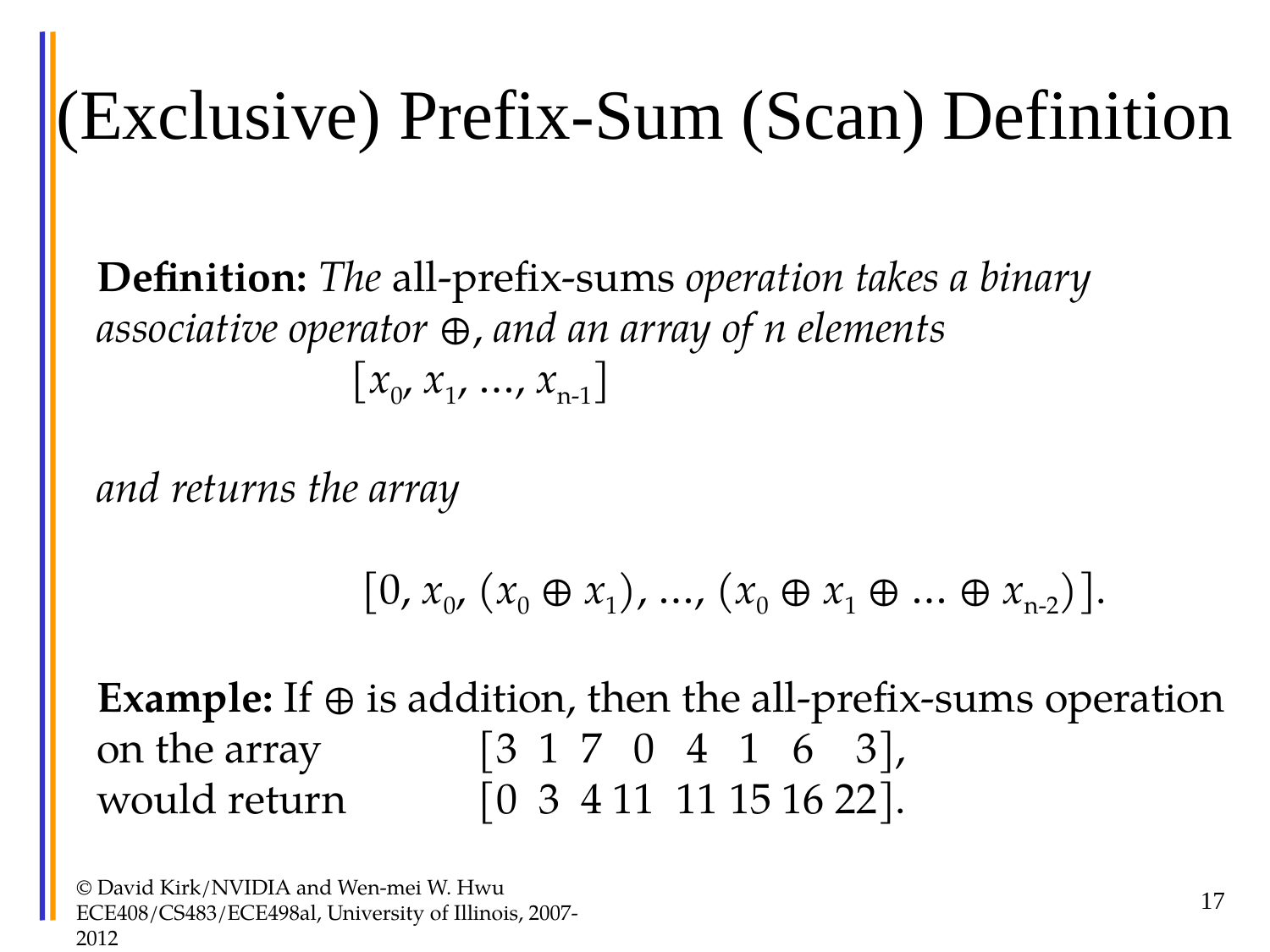

# (Exclusive) Prefix-Sum (Scan) Definition
Definition: The all-prefix-sums operation takes a binary associative operator ⊕, and an array of n elements
		[x0, x1, …, xn-1]

and returns the array

		 [0, x0, (x0 ⊕ x1), …, (x0 ⊕ x1 ⊕ … ⊕ xn-2)].

Example: If ⊕ is addition, then the all-prefix-sums operation on the array 		[3  1  7   0   4   1   6    3],
would return		[0  3  4 11  11 15 16 22].
© David Kirk/NVIDIA and Wen-mei W. Hwu  ECE408/CS483/ECE498al, University of Illinois, 2007-2012
17